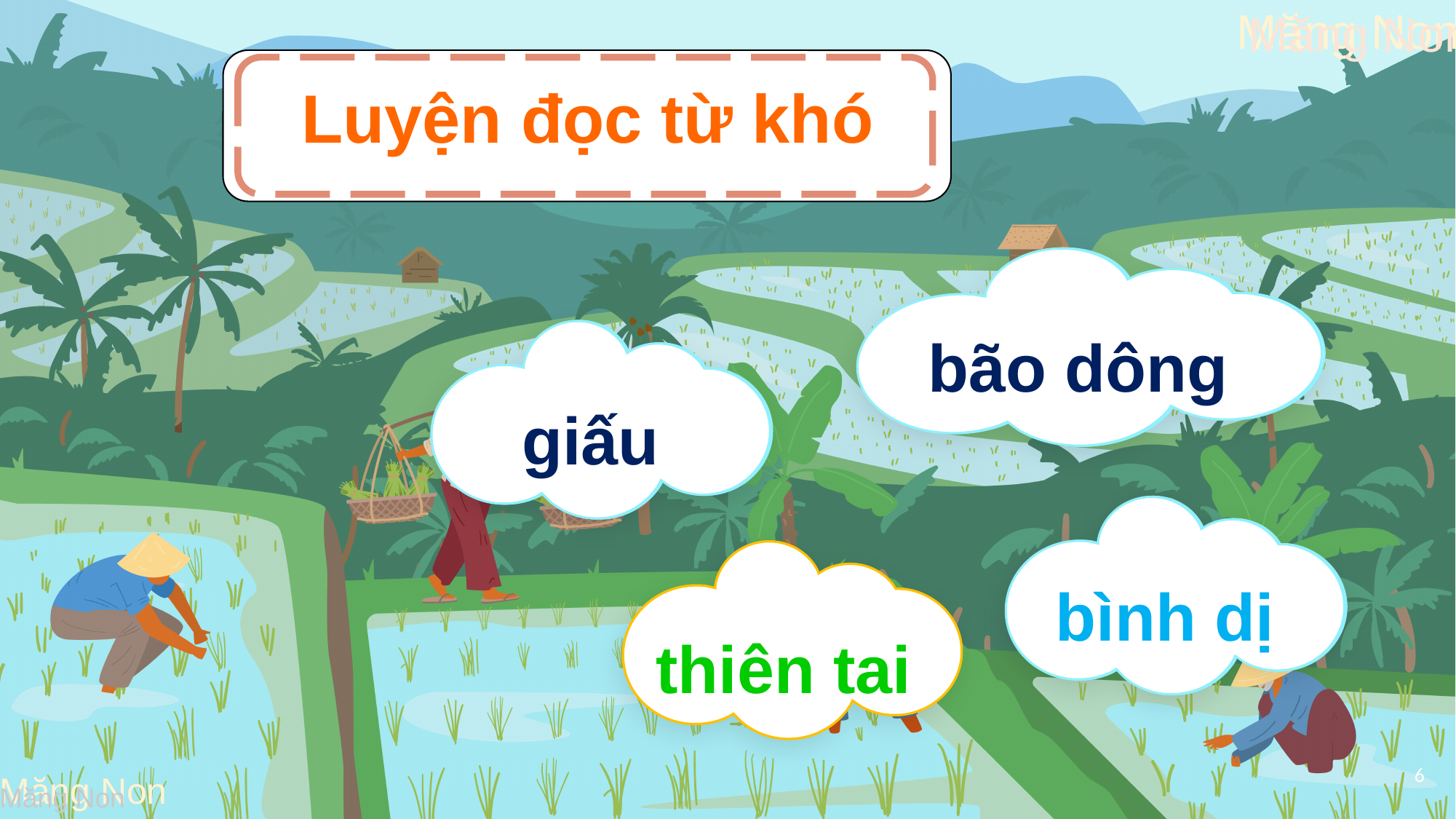

Luyện đọc từ khó

 bão dông

 giấu

 bình dị

thiên tai